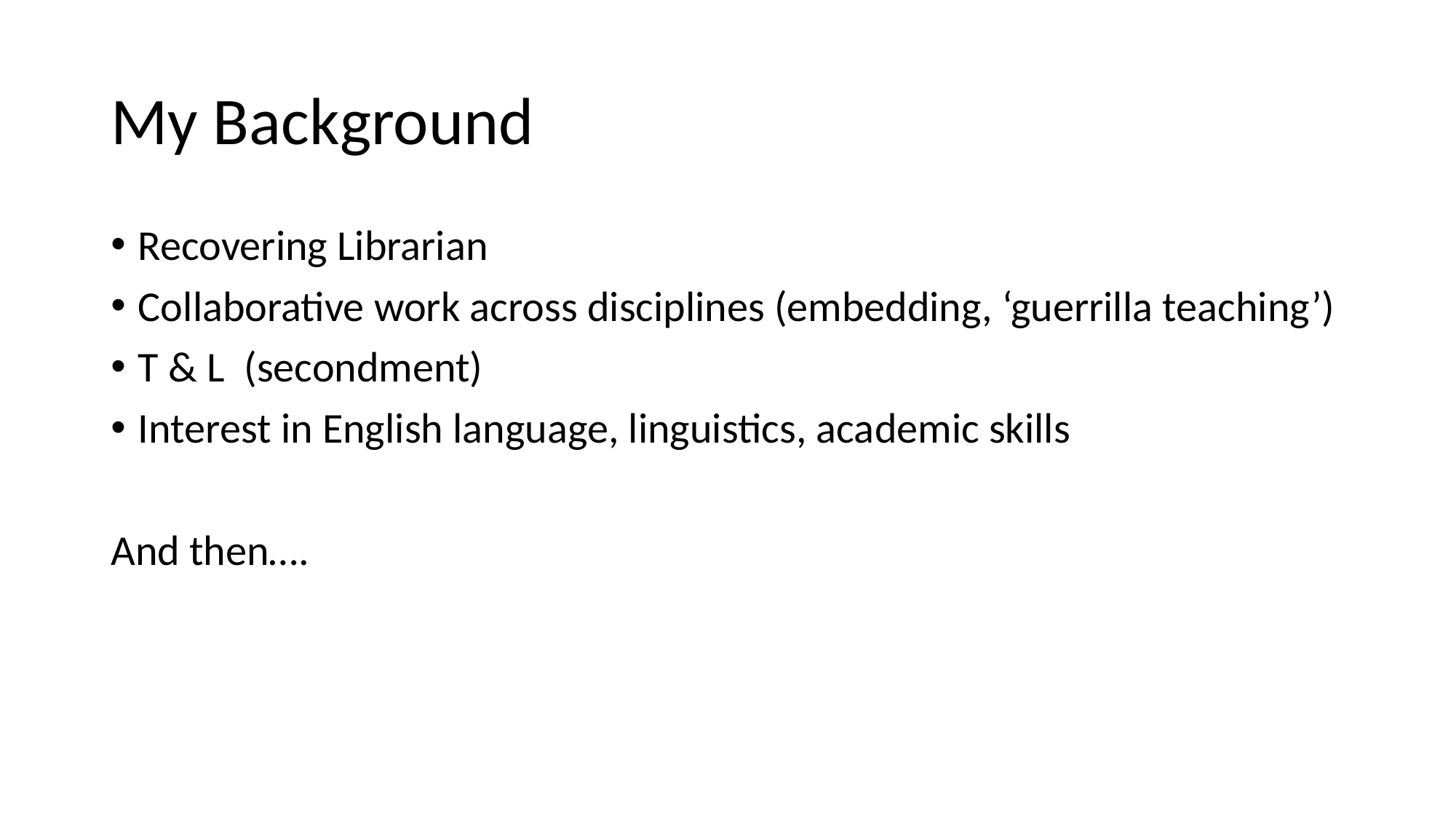

# My Background
Recovering Librarian
Collaborative work across disciplines (embedding, ‘guerrilla teaching’)
T & L  (secondment)
Interest in English language, linguistics, academic skills

And then….